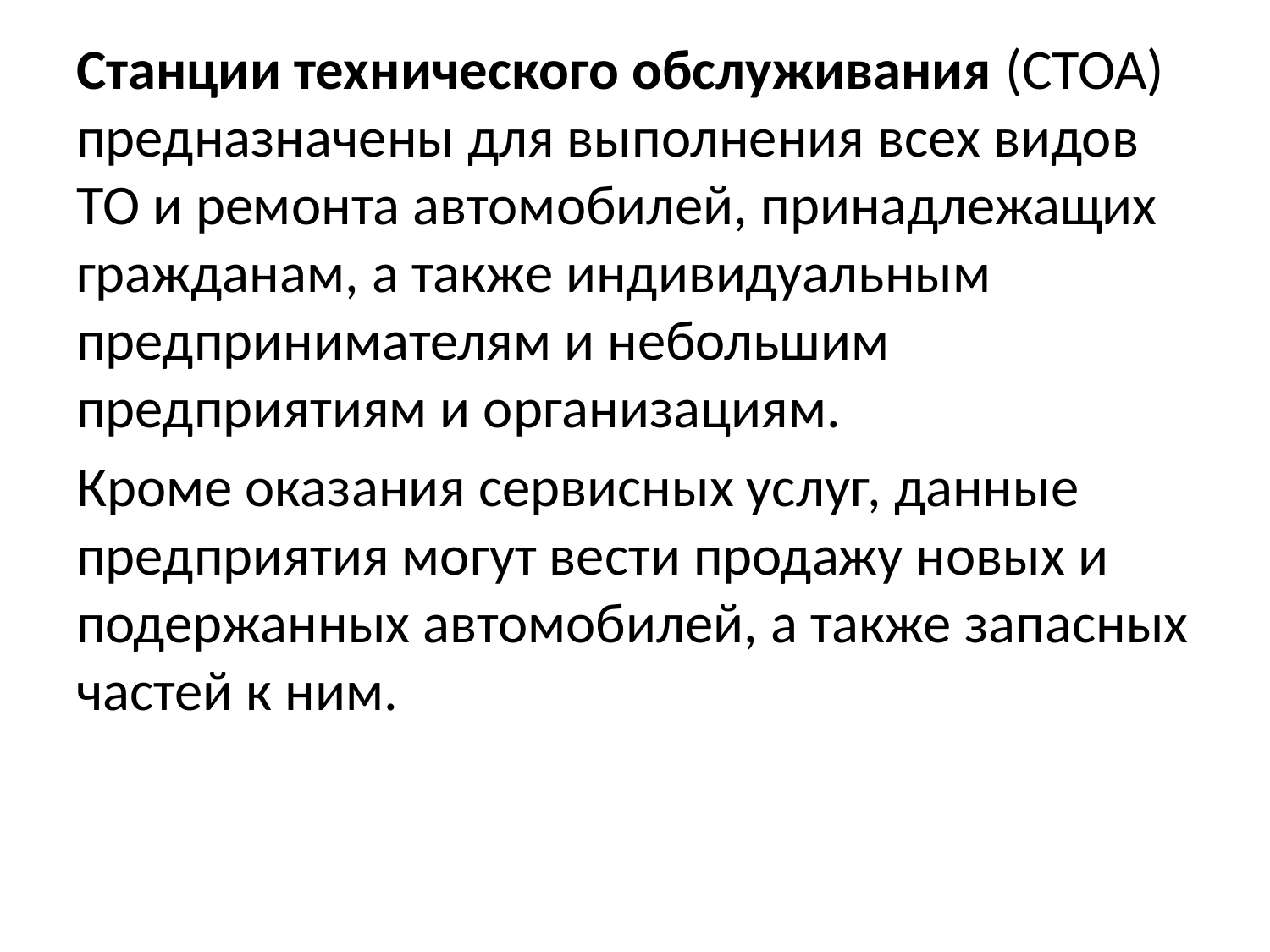

Станции технического обслуживания (СТОА) предназначены для выполнения всех видов ТО и ремонта автомобилей, принадлежащих гражданам, а также индивидуальным предпринимателям и небольшим предприятиям и организациям.
Кроме оказания сервисных услуг, данные предприятия могут вести продажу новых и подержанных автомобилей, а также запасных частей к ним.
#